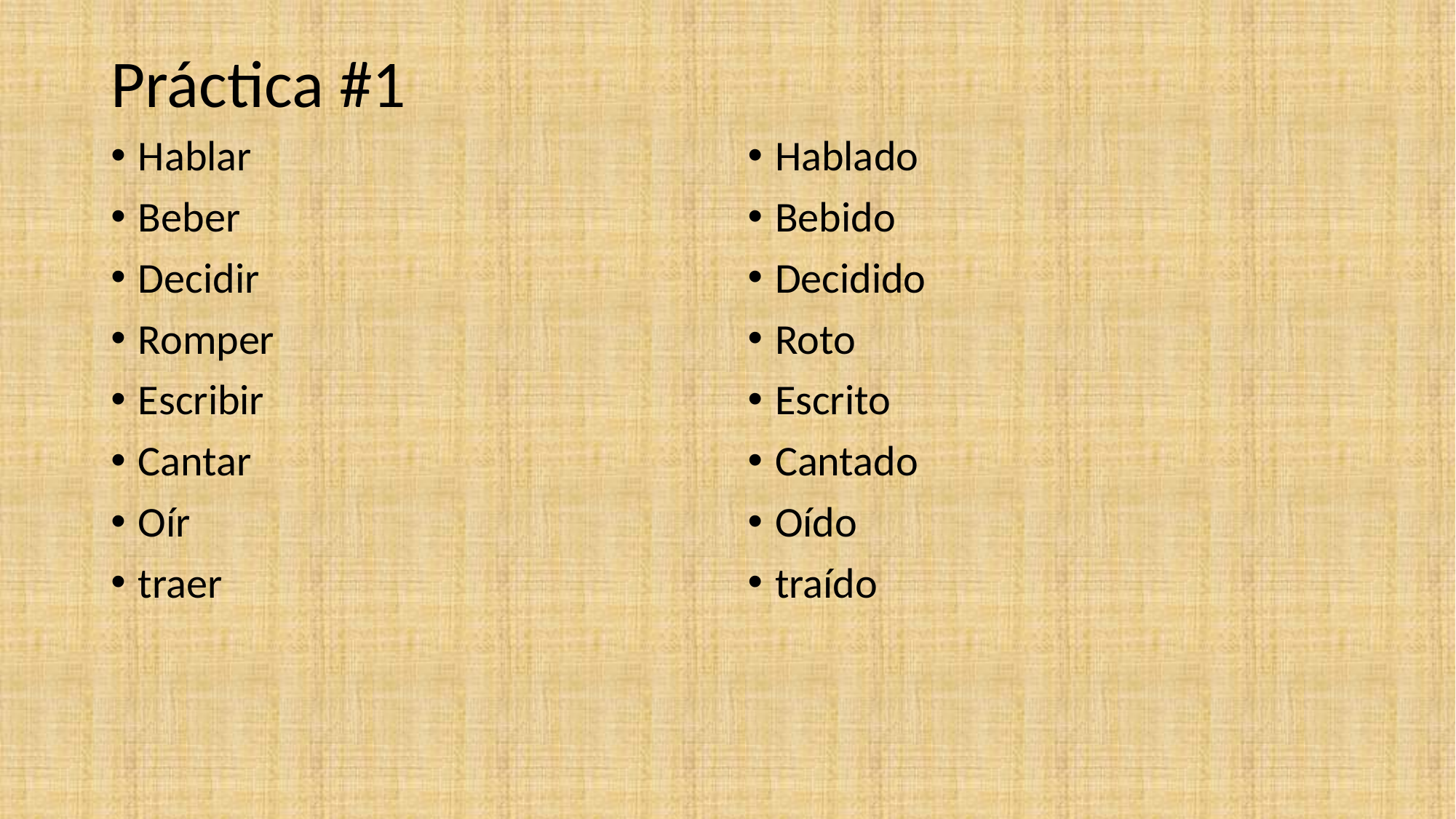

# Práctica #1
Hablar
Beber
Decidir
Romper
Escribir
Cantar
Oír
traer
Hablado
Bebido
Decidido
Roto
Escrito
Cantado
Oído
traído